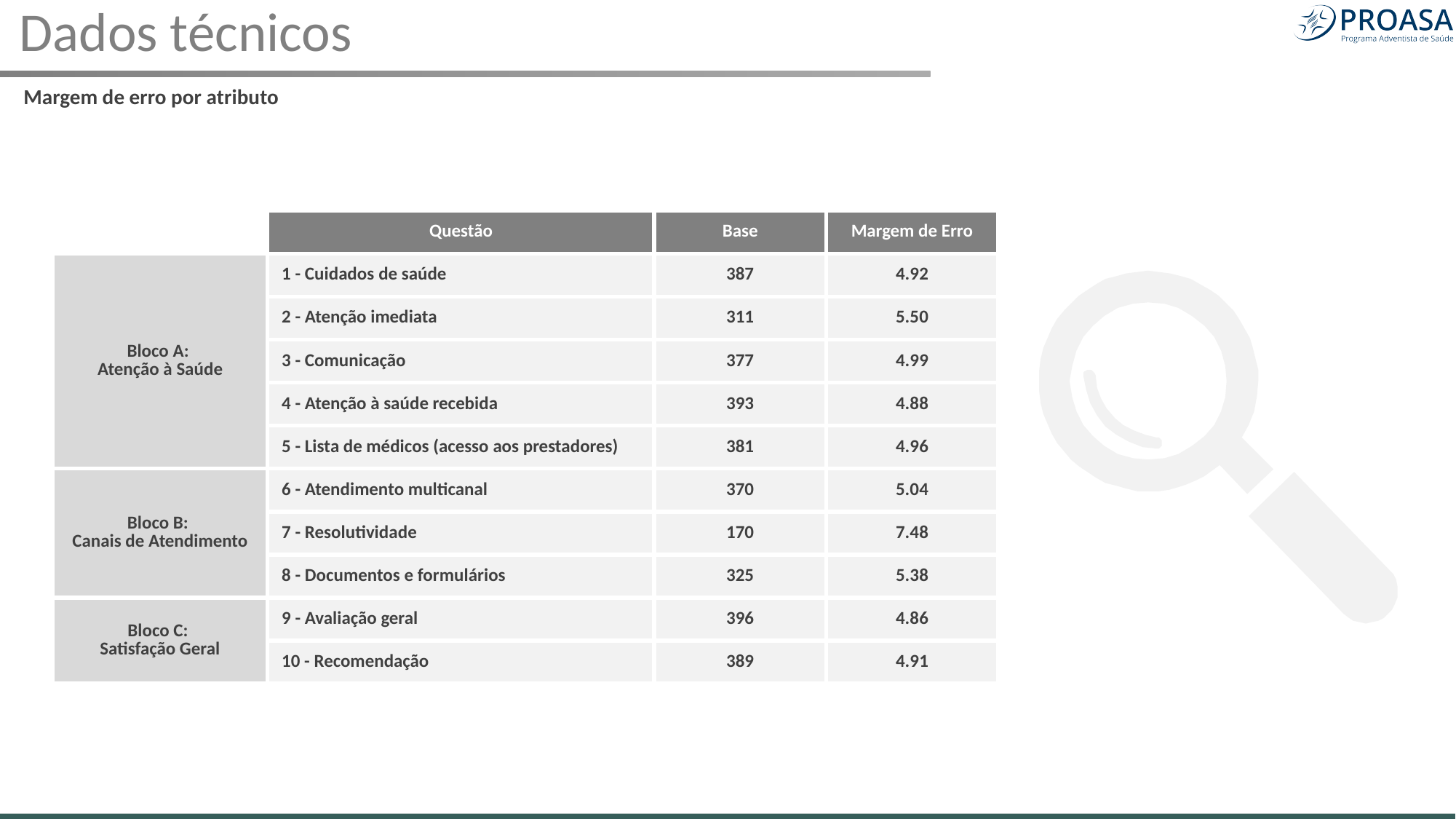

Dados técnicos
Margem de erro por atributo
|  | Questão | Base | Margem de Erro |
| --- | --- | --- | --- |
| Bloco A: Atenção à Saúde | 1 - Cuidados de saúde | 387 | 4.92 |
|  | 2 - Atenção imediata | 311 | 5.50 |
|  | 3 - Comunicação | 377 | 4.99 |
|  | 4 - Atenção à saúde recebida | 393 | 4.88 |
|  | 5 - Lista de médicos (acesso aos prestadores) | 381 | 4.96 |
| Bloco B: Canais de Atendimento | 6 - Atendimento multicanal | 370 | 5.04 |
|  | 7 - Resolutividade | 170 | 7.48 |
|  | 8 - Documentos e formulários | 325 | 5.38 |
| Bloco C: Satisfação Geral | 9 - Avaliação geral | 396 | 4.86 |
|  | 10 - Recomendação | 389 | 4.91 |